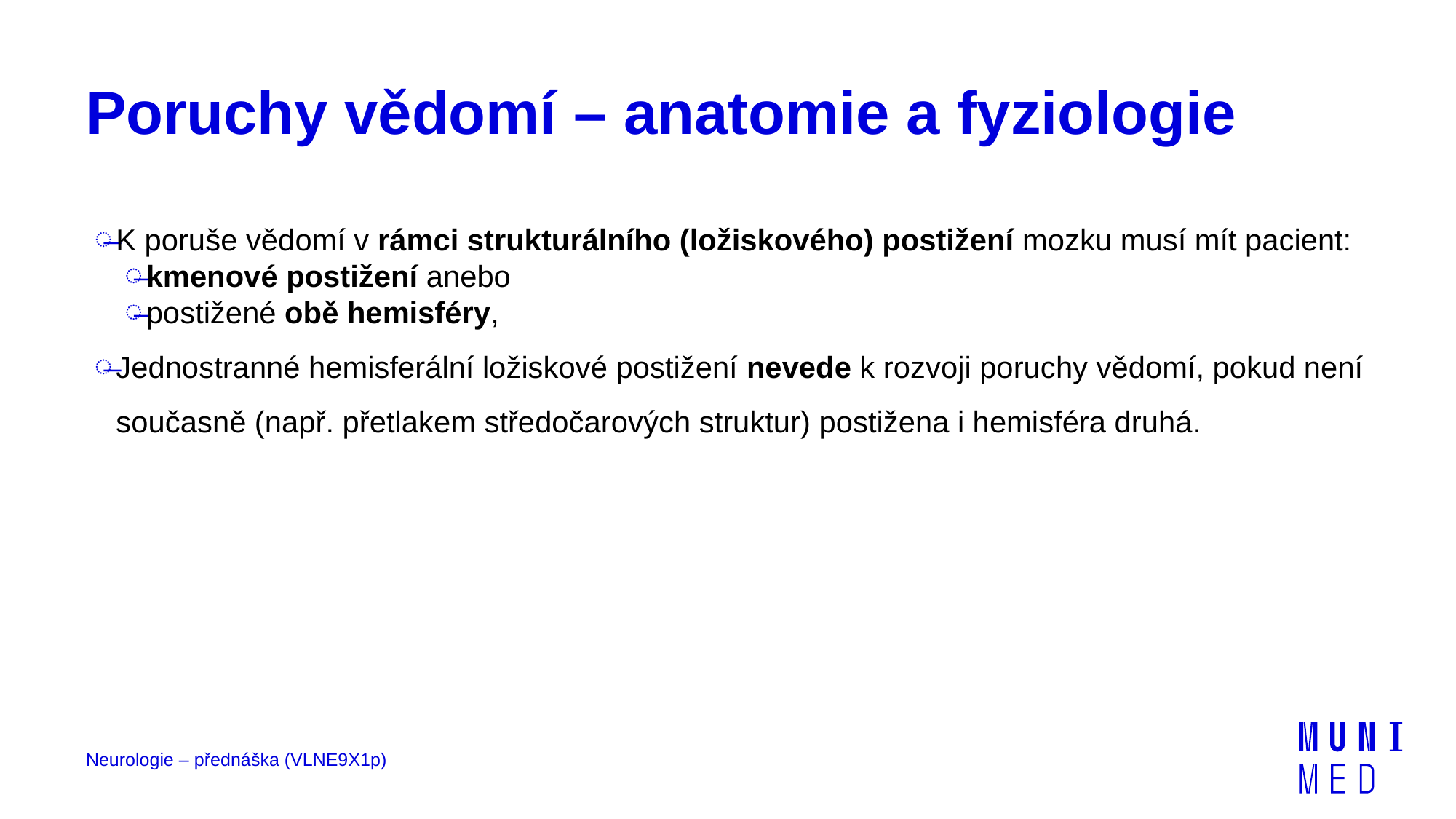

# Poruchy vědomí – anatomie a fyziologie
K poruše vědomí v rámci strukturálního (ložiskového) postižení mozku musí mít pacient:
kmenové postižení anebo
postižené obě hemisféry,
Jednostranné hemisferální ložiskové postižení nevede k rozvoji poruchy vědomí, pokud není současně (např. přetlakem středočarových struktur) postižena i hemisféra druhá.
Neurologie – přednáška (VLNE9X1p)